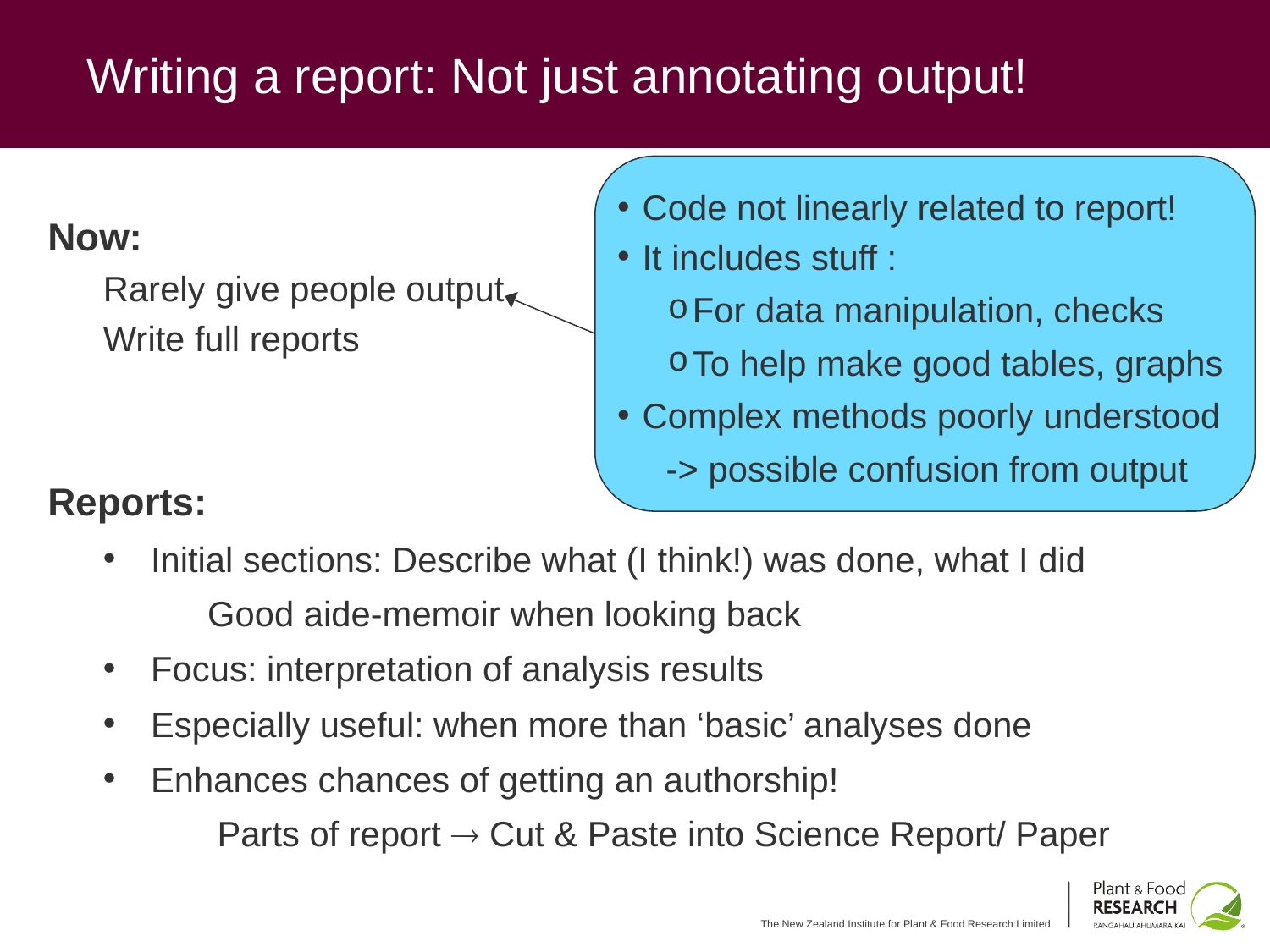

# Writing a report: Not just annotating output!
Code not linearly related to report!
It includes stuff :
For data manipulation, checks
To help make good tables, graphs
Complex methods poorly understood
     -> possible confusion from output
Now:
Rarely give people output
Write full reports

Reports:
Initial sections: Describe what (I think!) was done, what I did
     Good aide-memoir when looking back
Focus: interpretation of analysis results
Especially useful: when more than ‘basic’ analyses done
Enhances chances of getting an authorship!
      Parts of report → Cut & Paste into Science Report/ Paper